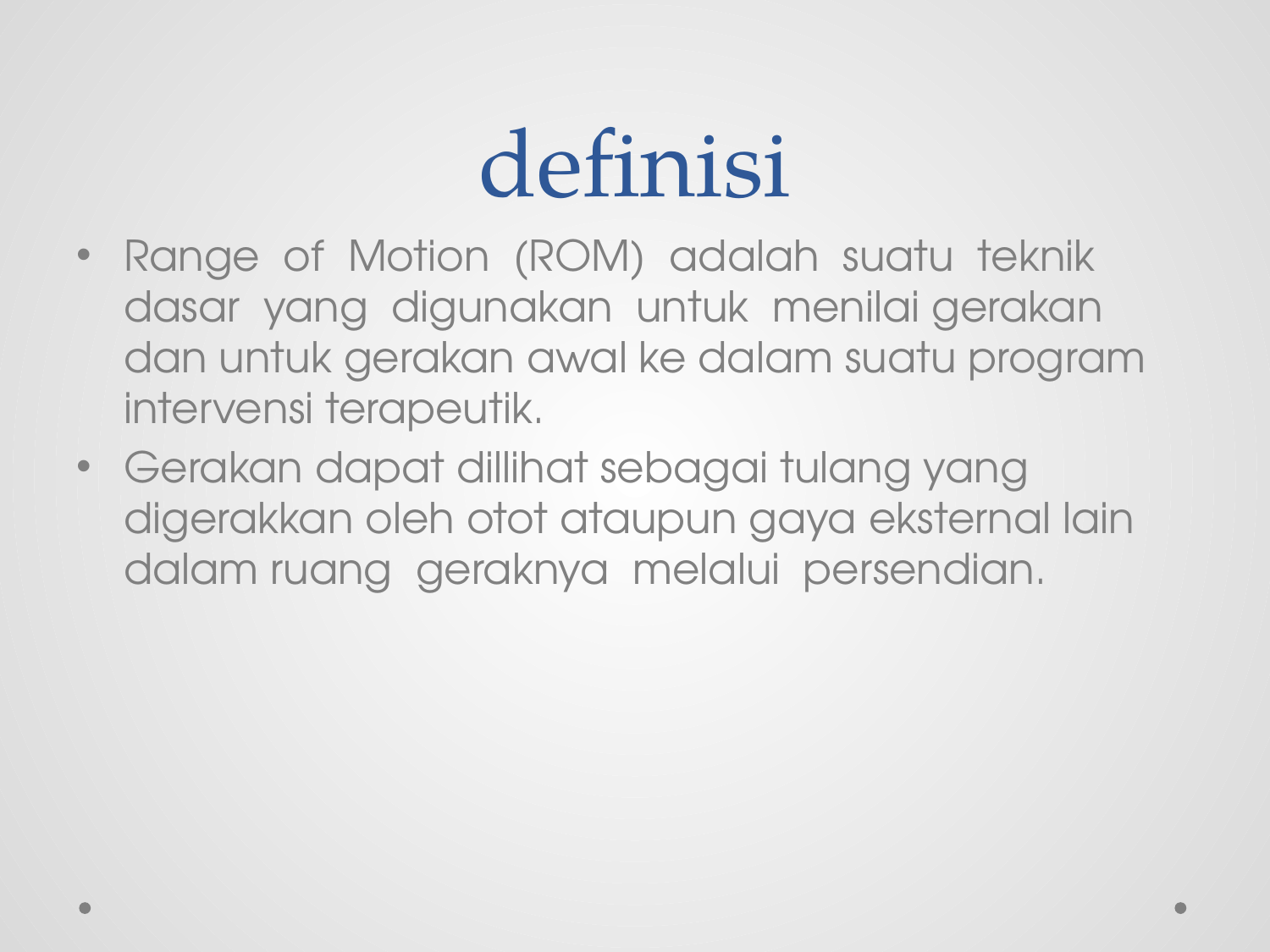

# definisi
Range  of  Motion  (ROM)  adalah  suatu  teknik  dasar  yang  digunakan  untuk  menilai gerakan dan untuk gerakan awal ke dalam suatu program intervensi terapeutik.
Gerakan dapat dillihat sebagai tulang yang digerakkan oleh otot ataupun gaya eksternal lain dalam ruang  geraknya  melalui  persendian.